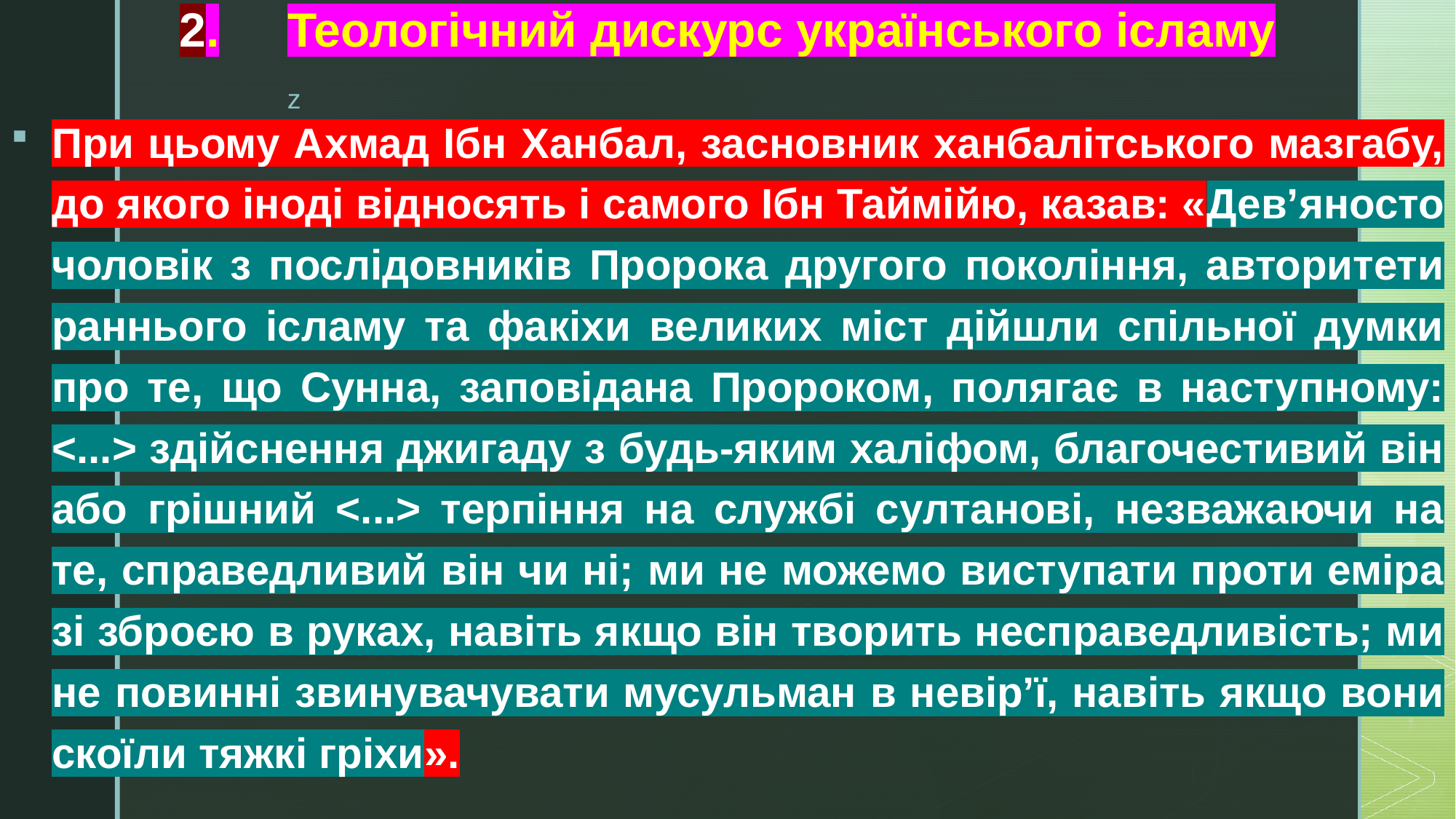

# 2.	Теологічний дискурс українського ісламу
При цьому Ахмад Ібн Ханбал, засновник ханбалітського мазгабу, до якого іноді відносять і самого Ібн Таймійю, казав: «Дев’яносто чоловік з послідовників Пророка другого покоління, авторитети раннього ісламу та факіхи великих міст дійшли спільної думки про те, що Сунна, заповідана Пророком, полягає в наступному: <...> здійснення джигаду з будь-яким халіфом, благочестивий він або грішний <...> терпіння на службі султанові, незважаючи на те, справедливий він чи ні; ми не можемо виступати проти еміра зі зброєю в руках, навіть якщо він творить несправедливість; ми не повинні звинувачувати мусульман в невір’ї, навіть якщо вони скоїли тяжкі гріхи».